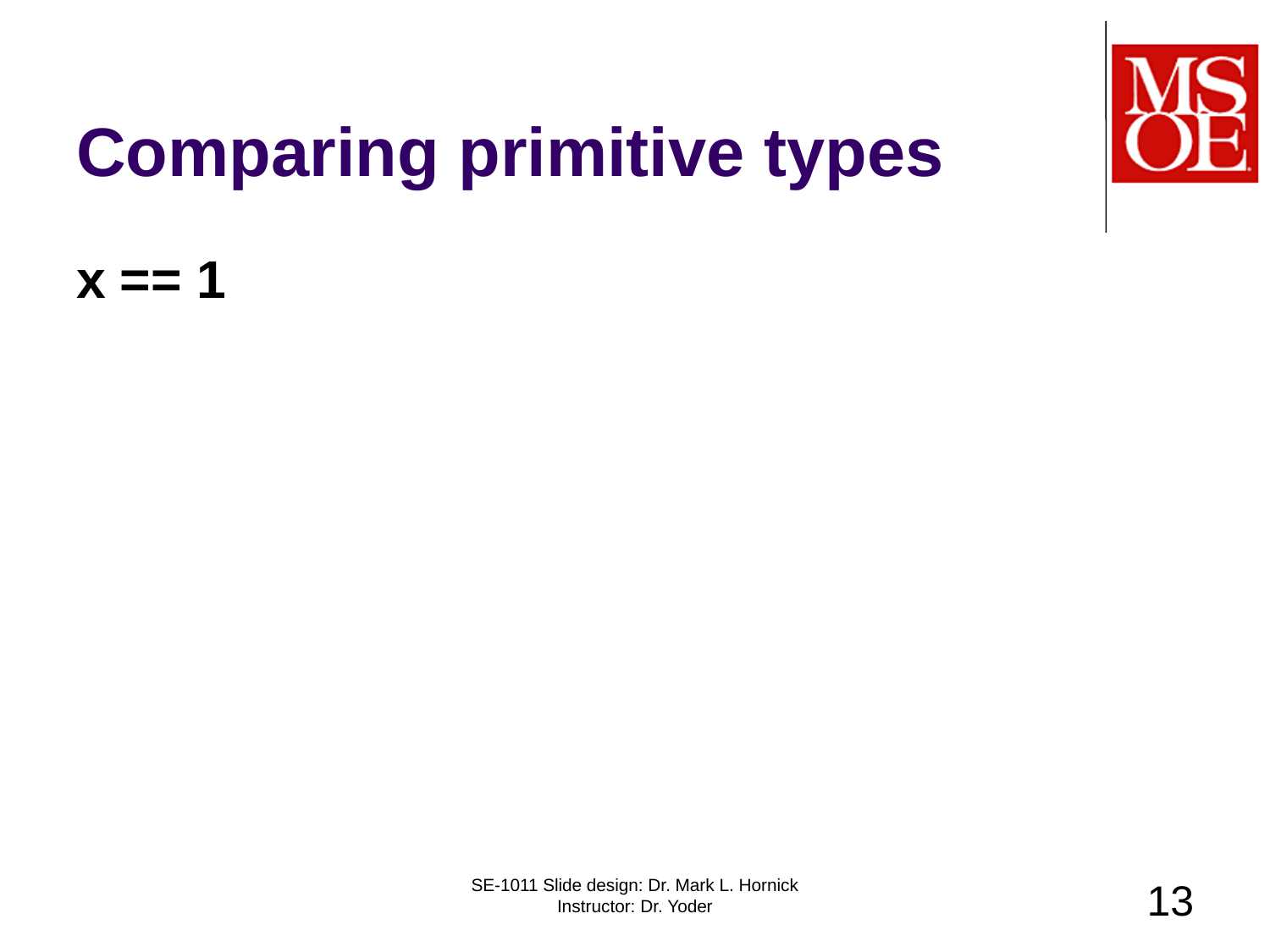

# Comparing primitive types
x == 1
SE-1011 Slide design: Dr. Mark L. Hornick Instructor: Dr. Yoder
13